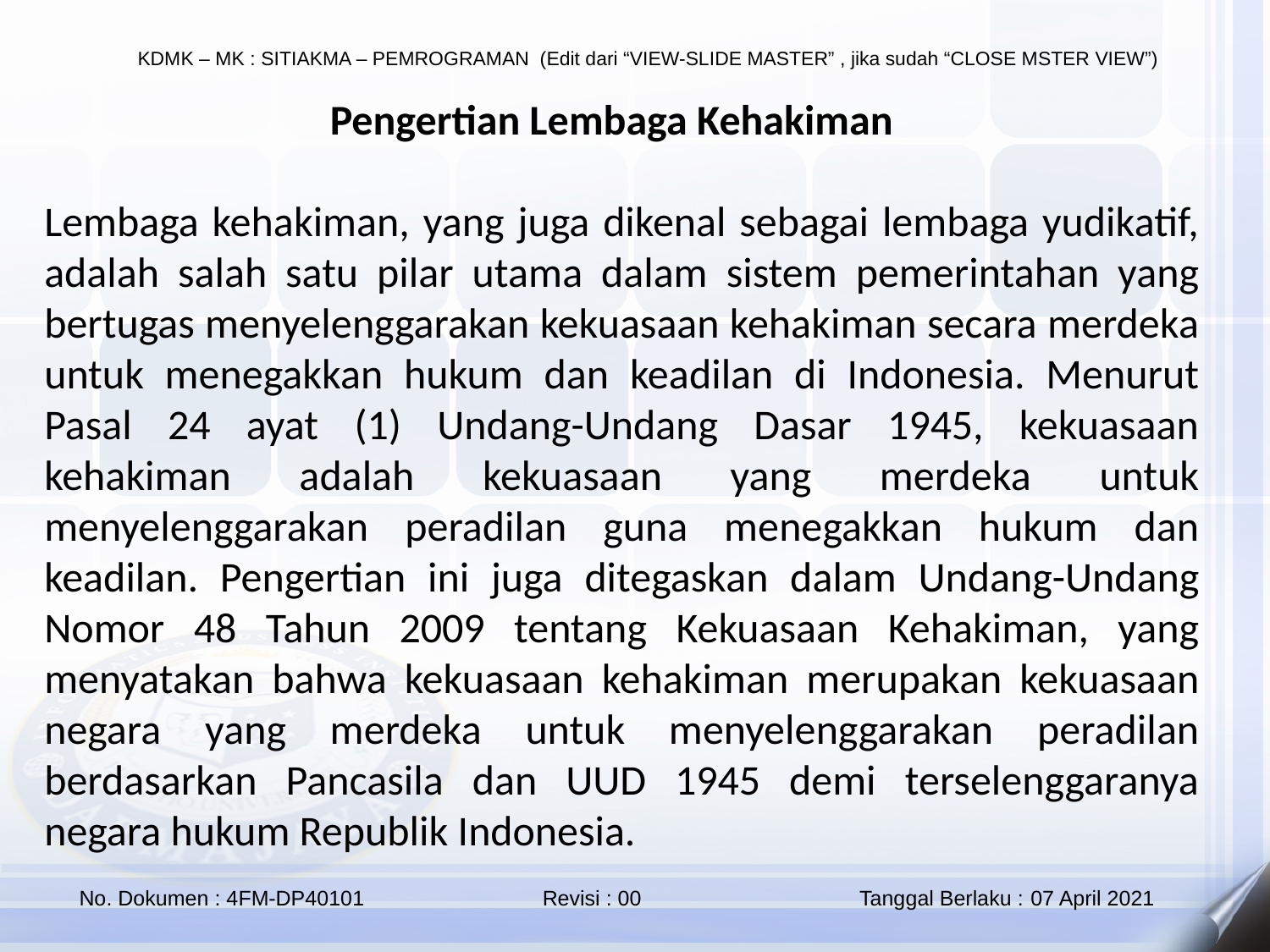

Pengertian Lembaga Kehakiman

Lembaga kehakiman, yang juga dikenal sebagai lembaga yudikatif, adalah salah satu pilar utama dalam sistem pemerintahan yang bertugas menyelenggarakan kekuasaan kehakiman secara merdeka untuk menegakkan hukum dan keadilan di Indonesia. Menurut Pasal 24 ayat (1) Undang-Undang Dasar 1945, kekuasaan kehakiman adalah kekuasaan yang merdeka untuk menyelenggarakan peradilan guna menegakkan hukum dan keadilan. Pengertian ini juga ditegaskan dalam Undang-Undang Nomor 48 Tahun 2009 tentang Kekuasaan Kehakiman, yang menyatakan bahwa kekuasaan kehakiman merupakan kekuasaan negara yang merdeka untuk menyelenggarakan peradilan berdasarkan Pancasila dan UUD 1945 demi terselenggaranya negara hukum Republik Indonesia.